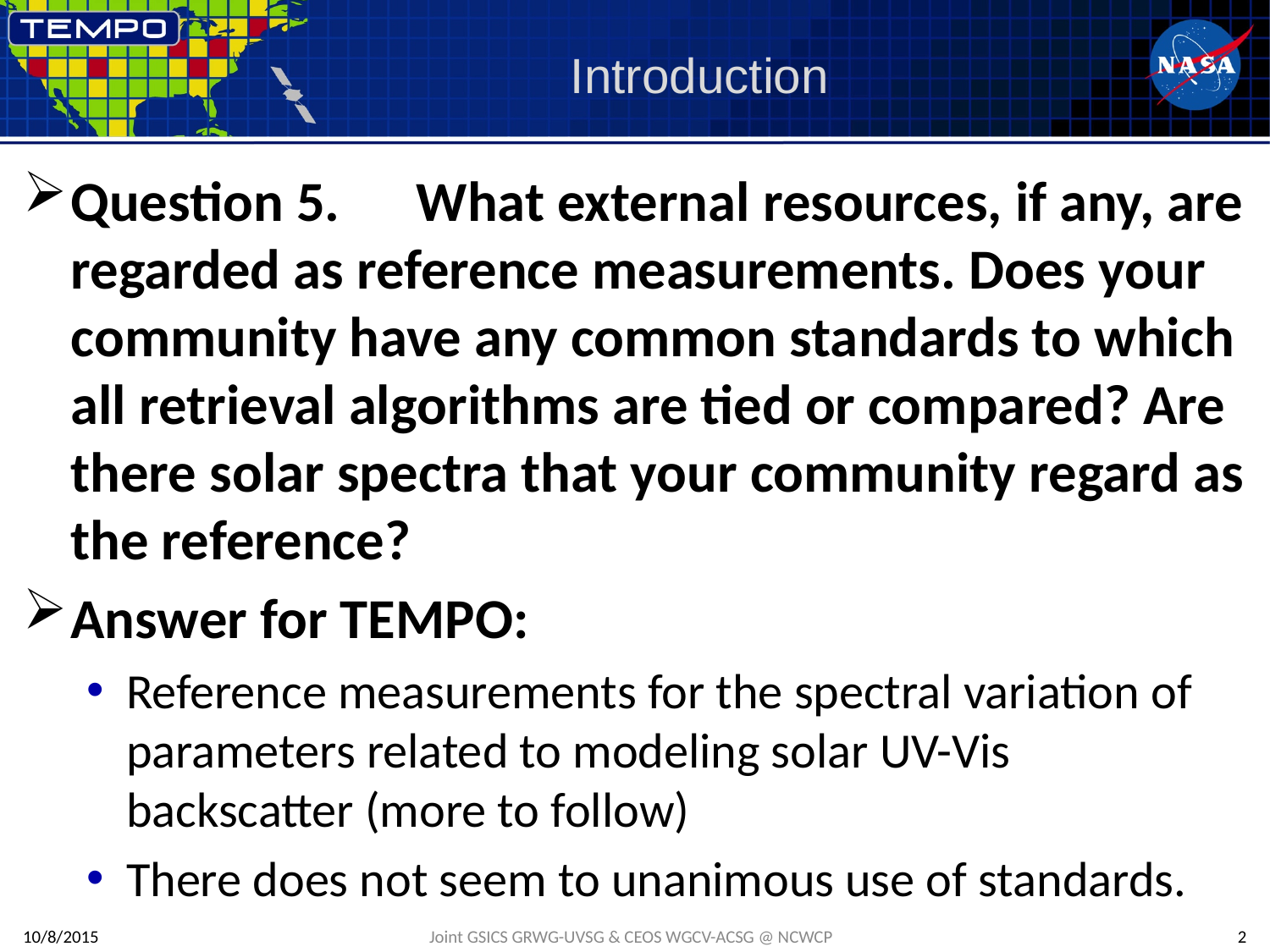

# Introduction
Question 5.      What external resources, if any, are regarded as reference measurements. Does your community have any common standards to which all retrieval algorithms are tied or compared? Are there solar spectra that your community regard as the reference?
Answer for TEMPO:
Reference measurements for the spectral variation of parameters related to modeling solar UV-Vis backscatter (more to follow)
There does not seem to unanimous use of standards.